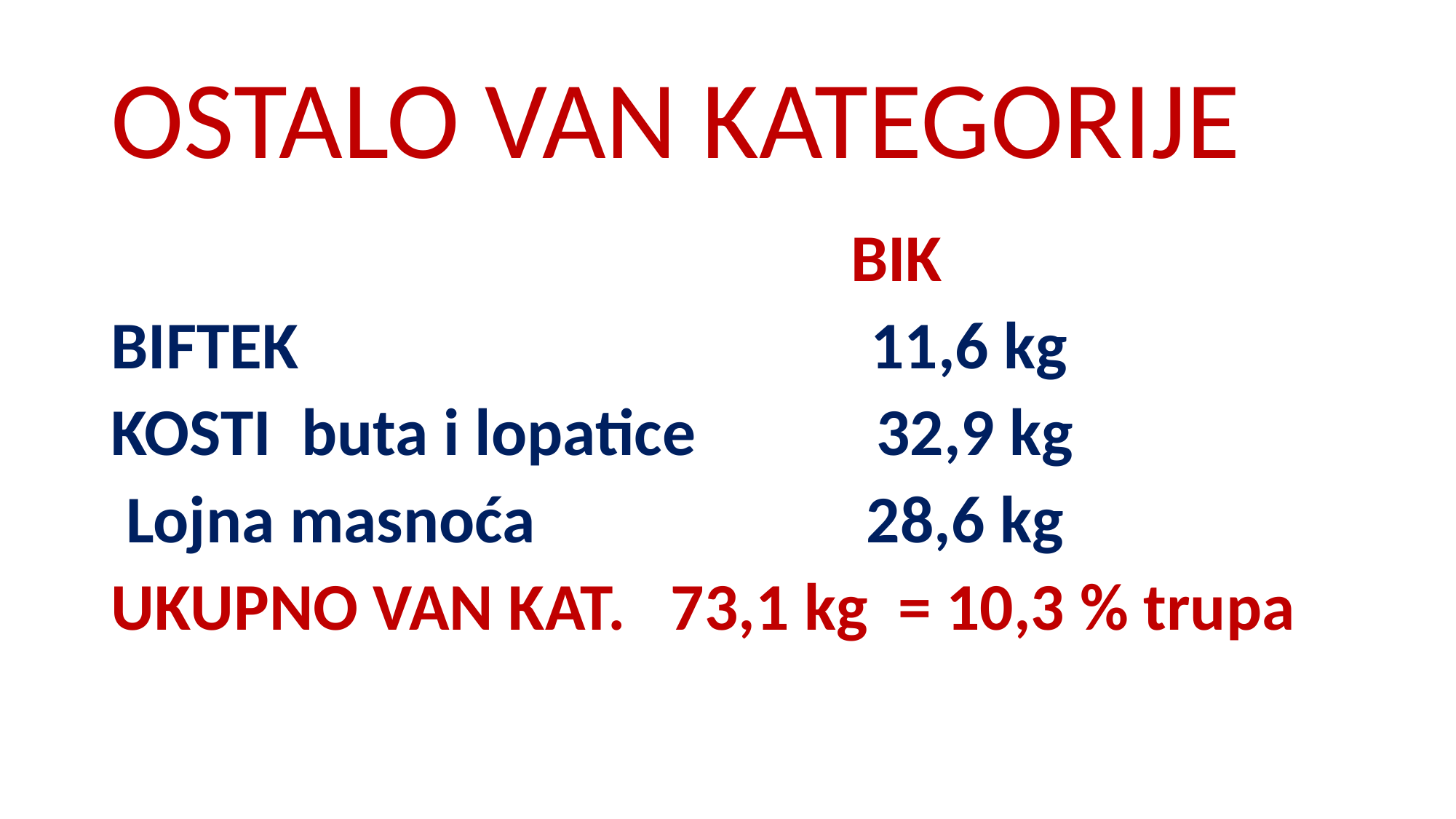

# OSTALO VAN KATEGORIJE
                                                 BIK
BIFTEK                                      11,6 kg
KOSTI  buta i lopatice            32,9 kg
 Lojna masnoća                      28,6 kg
UKUPNO VAN KAT.   73,1 kg  = 10,3 % trupa